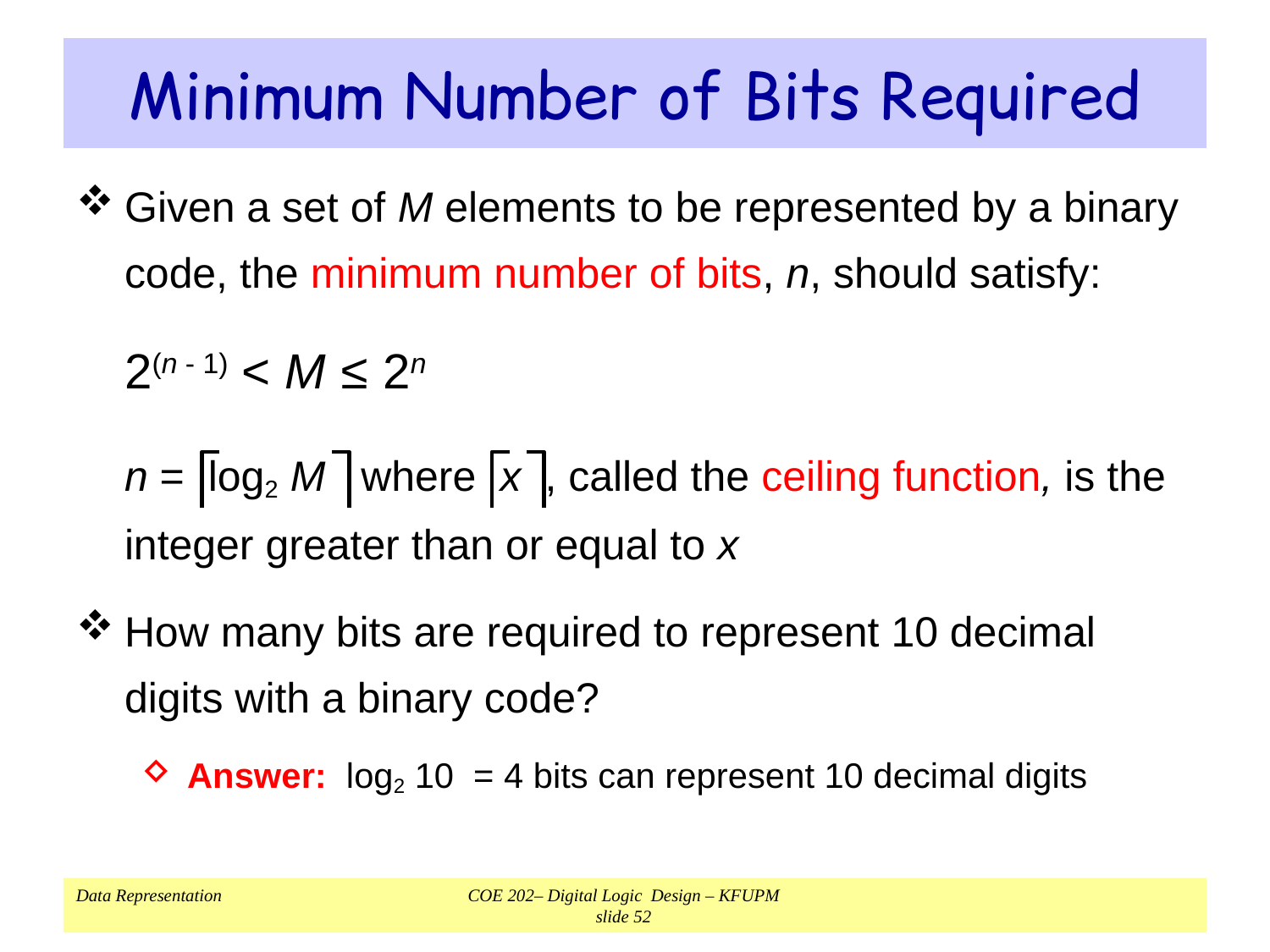

# Minimum Number of Bits Required
Given a set of M elements to be represented by a binary code, the minimum number of bits, n, should satisfy:
	2(n - 1) < M ≤ 2n
	n =  log2 M   where  x  , called the ceiling function, is the integer greater than or equal to x
How many bits are required to represent 10 decimal digits with a binary code?
Answer:  log2 10  = 4 bits can represent 10 decimal digits